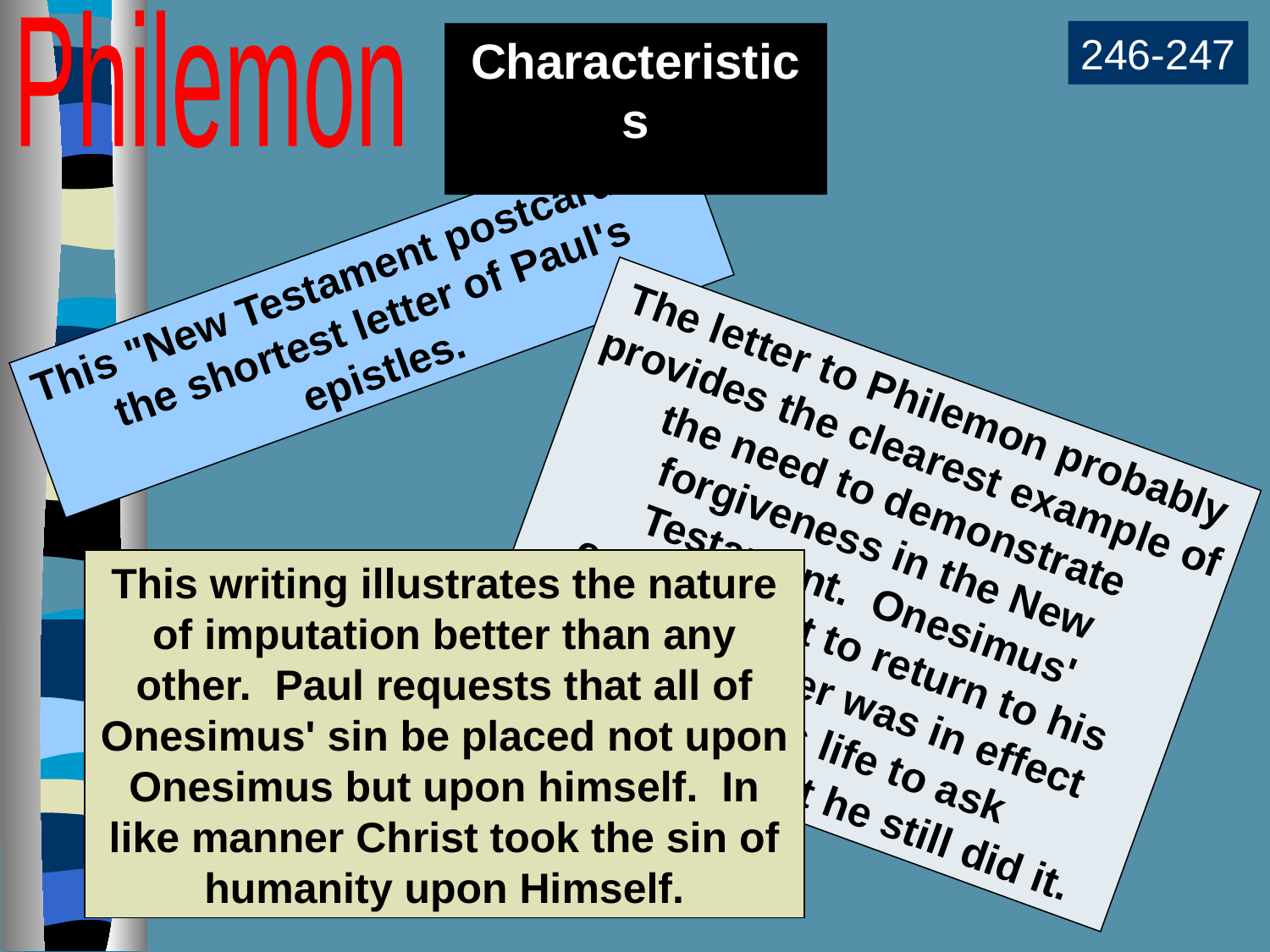

Philemon
246-247
Characteristics
This "New Testament postcard" is the shortest letter of Paul's epistles.
The letter to Philemon probably provides the clearest example of the need to demonstrate forgiveness in the New Testament.  Onesimus' commitment to return to his former master was in effect risking his life to ask forgiveness, yet he still did it.
This writing illustrates the nature of imputation better than any other.  Paul requests that all of Onesimus' sin be placed not upon Onesimus but upon himself.  In like manner Christ took the sin of humanity upon Himself.